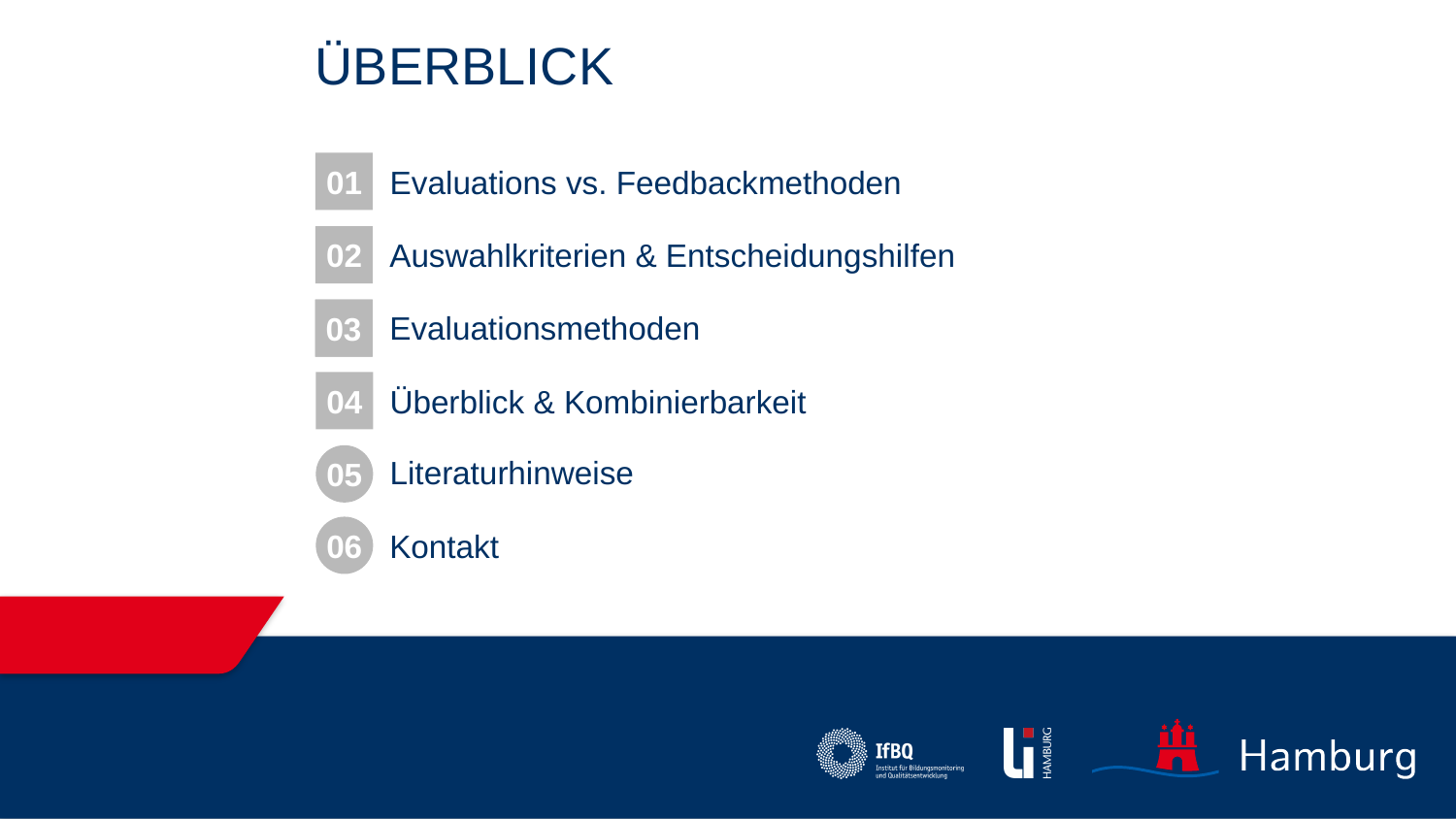

Überblick
01
Evaluations vs. Feedbackmethoden
02
Auswahlkriterien & Entscheidungshilfen
03
03
Evaluationsmethoden
04
Überblick & Kombinierbarkeit
05
Literaturhinweise
06
Kontakt